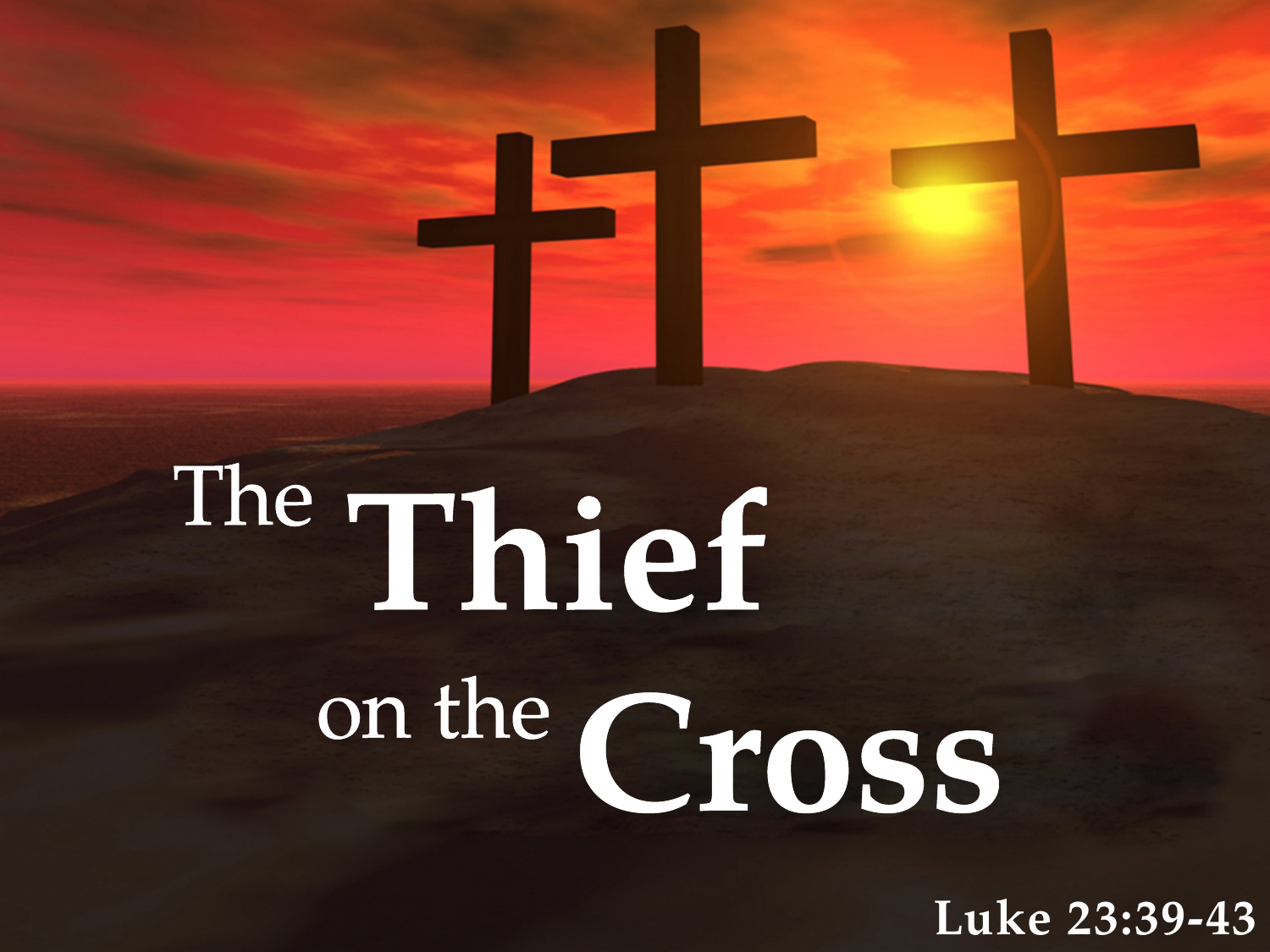

The
Thief
Cross
on the
Luke 23:39-43